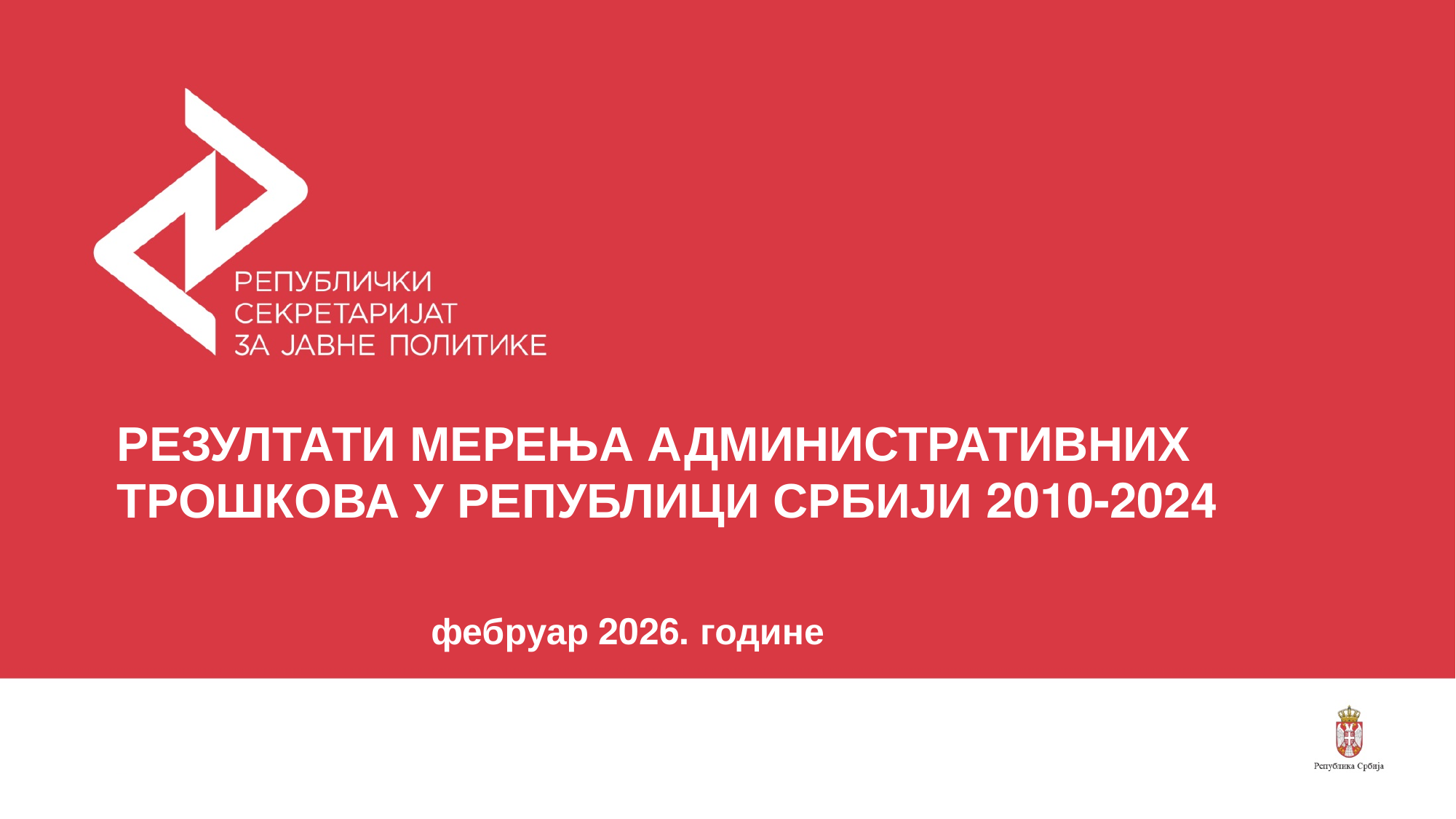

# Резултати мерења административних трошкова у Републици Србији 2010-2024
фебруар 2026. године